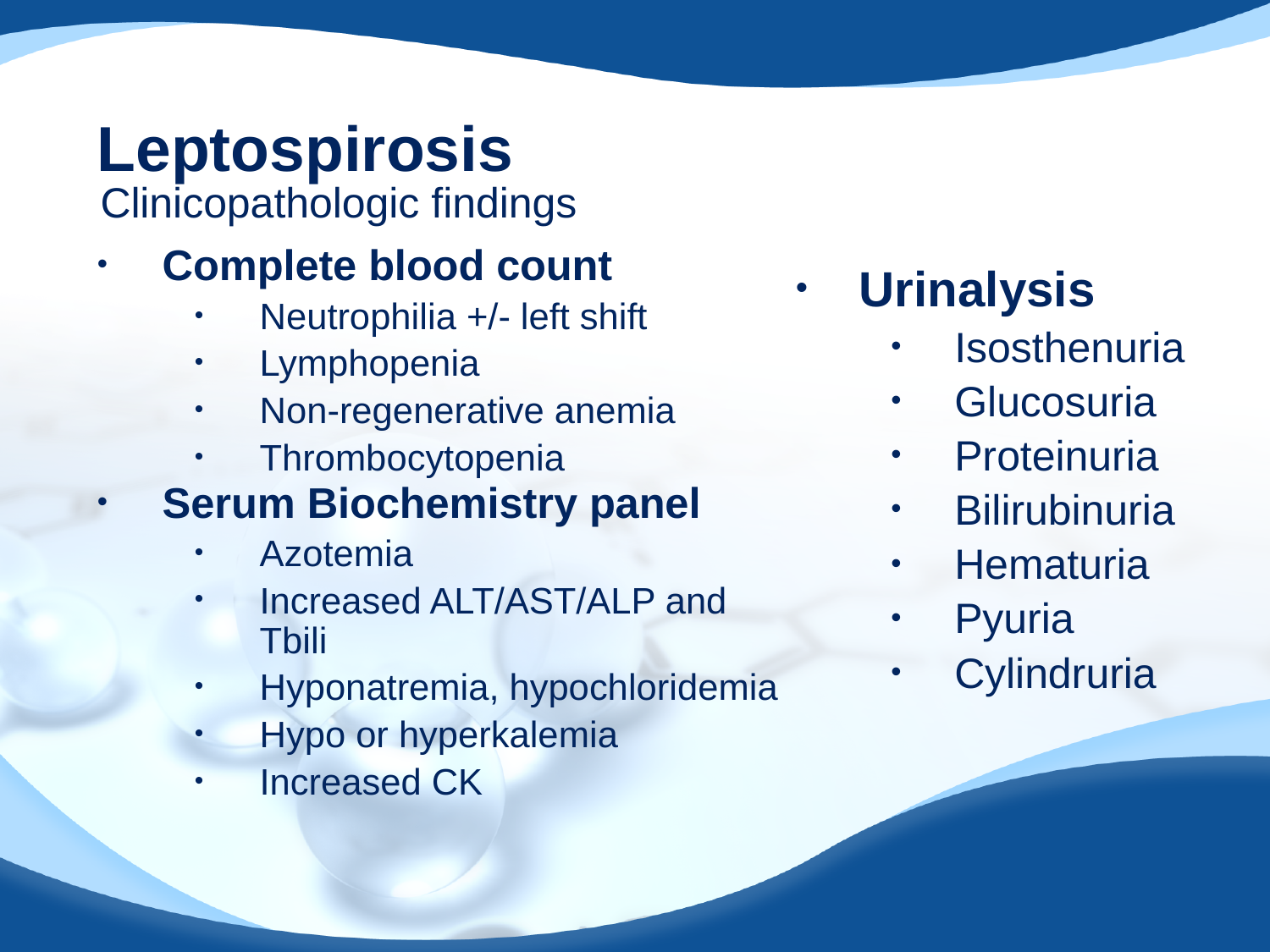

# Leptospirosis
Clinicopathologic findings
Complete blood count
Neutrophilia +/- left shift
Lymphopenia
Non-regenerative anemia
Thrombocytopenia
Serum Biochemistry panel
Azotemia
Increased ALT/AST/ALP and Tbili
Hyponatremia, hypochloridemia
Hypo or hyperkalemia
Increased CK
Urinalysis
Isosthenuria
Glucosuria
Proteinuria
Bilirubinuria
Hematuria
Pyuria
Cylindruria